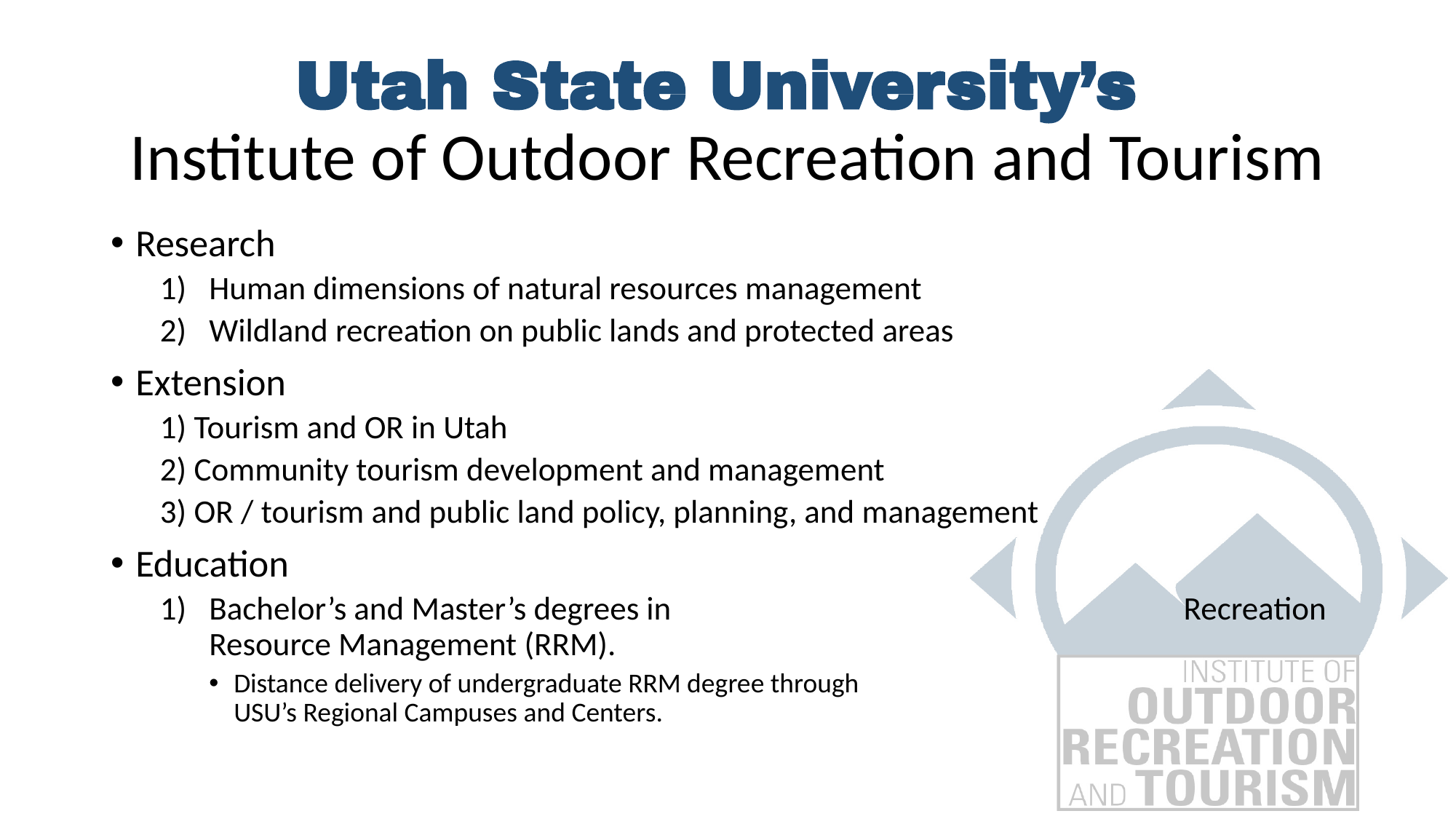

# Utah State University’s Institute of Outdoor Recreation and Tourism
Research
Human dimensions of natural resources management
Wildland recreation on public lands and protected areas
Extension
1) Tourism and OR in Utah
2) Community tourism development and management
3) OR / tourism and public land policy, planning, and management
Education
Bachelor’s and Master’s degrees in                                                                     Recreation Resource Management (RRM).
Distance delivery of undergraduate RRM degree through                                                                          USU’s Regional Campuses and Centers.